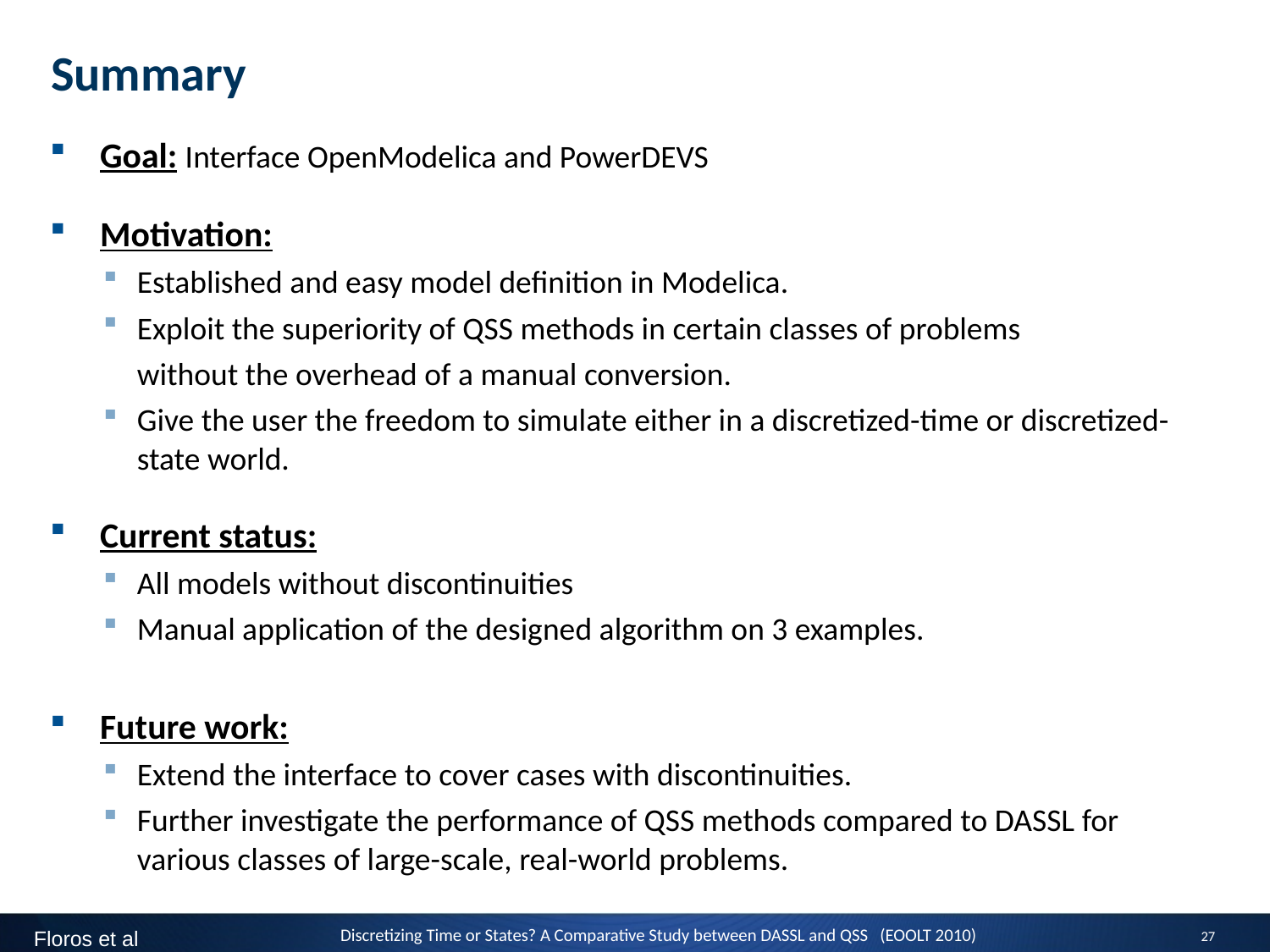

# Summary
Goal: Interface OpenModelica and PowerDEVS

Motivation:
Established and easy model definition in Modelica.
Exploit the superiority of QSS methods in certain classes of problems
	without the overhead of a manual conversion.
Give the user the freedom to simulate either in a discretized-time or discretized-state world.

Current status:
All models without discontinuities
Manual application of the designed algorithm on 3 examples.

Future work:
Extend the interface to cover cases with discontinuities.
Further investigate the performance of QSS methods compared to DASSL for various classes of large-scale, real-world problems.

Discretizing Time or States? A Comparative Study between DASSL and QSS   (EOOLT 2010)
27